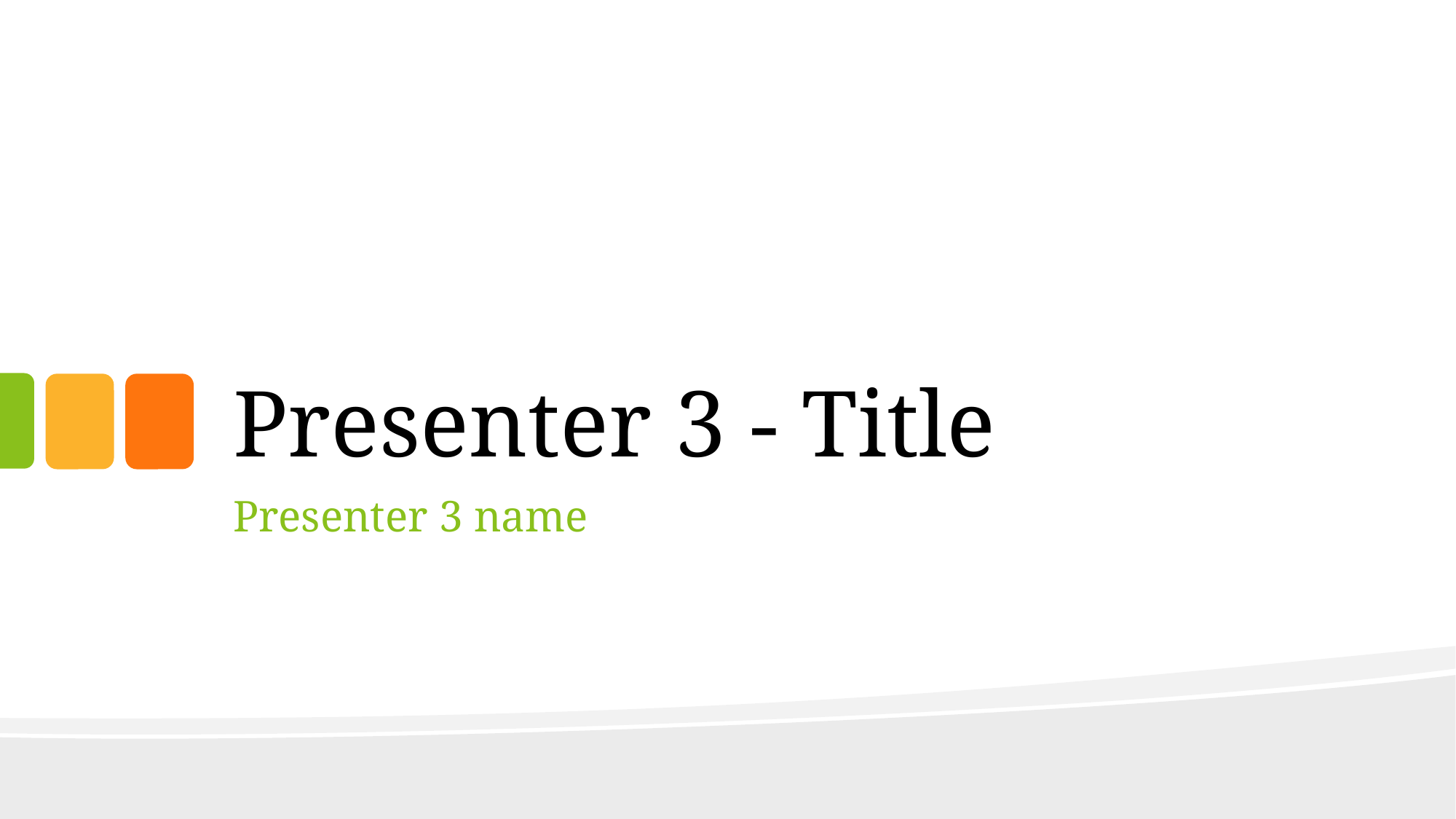

# Presenter 3 - Title
Presenter 3 name